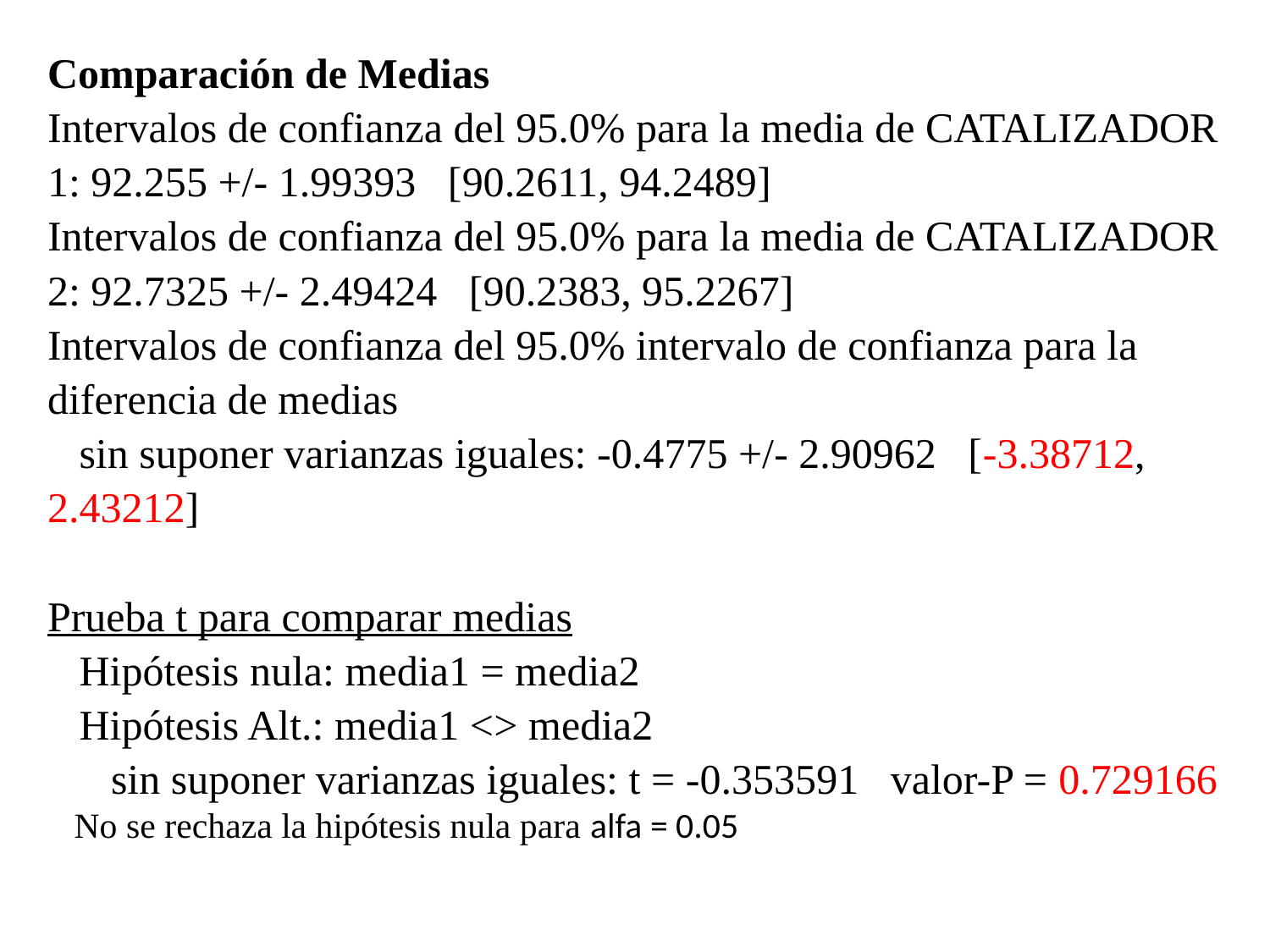

Comparación de Medias
Intervalos de confianza del 95.0% para la media de CATALIZADOR 1: 92.255 +/- 1.99393   [90.2611, 94.2489]
Intervalos de confianza del 95.0% para la media de CATALIZADOR 2: 92.7325 +/- 2.49424   [90.2383, 95.2267]
Intervalos de confianza del 95.0% intervalo de confianza para la diferencia de medias
   sin suponer varianzas iguales: -0.4775 +/- 2.90962   [-3.38712, 2.43212]

Prueba t para comparar medias
   Hipótesis nula: media1 = media2
   Hipótesis Alt.: media1 <> media2
      sin suponer varianzas iguales: t = -0.353591   valor-P = 0.729166
   No se rechaza la hipótesis nula para alfa = 0.05